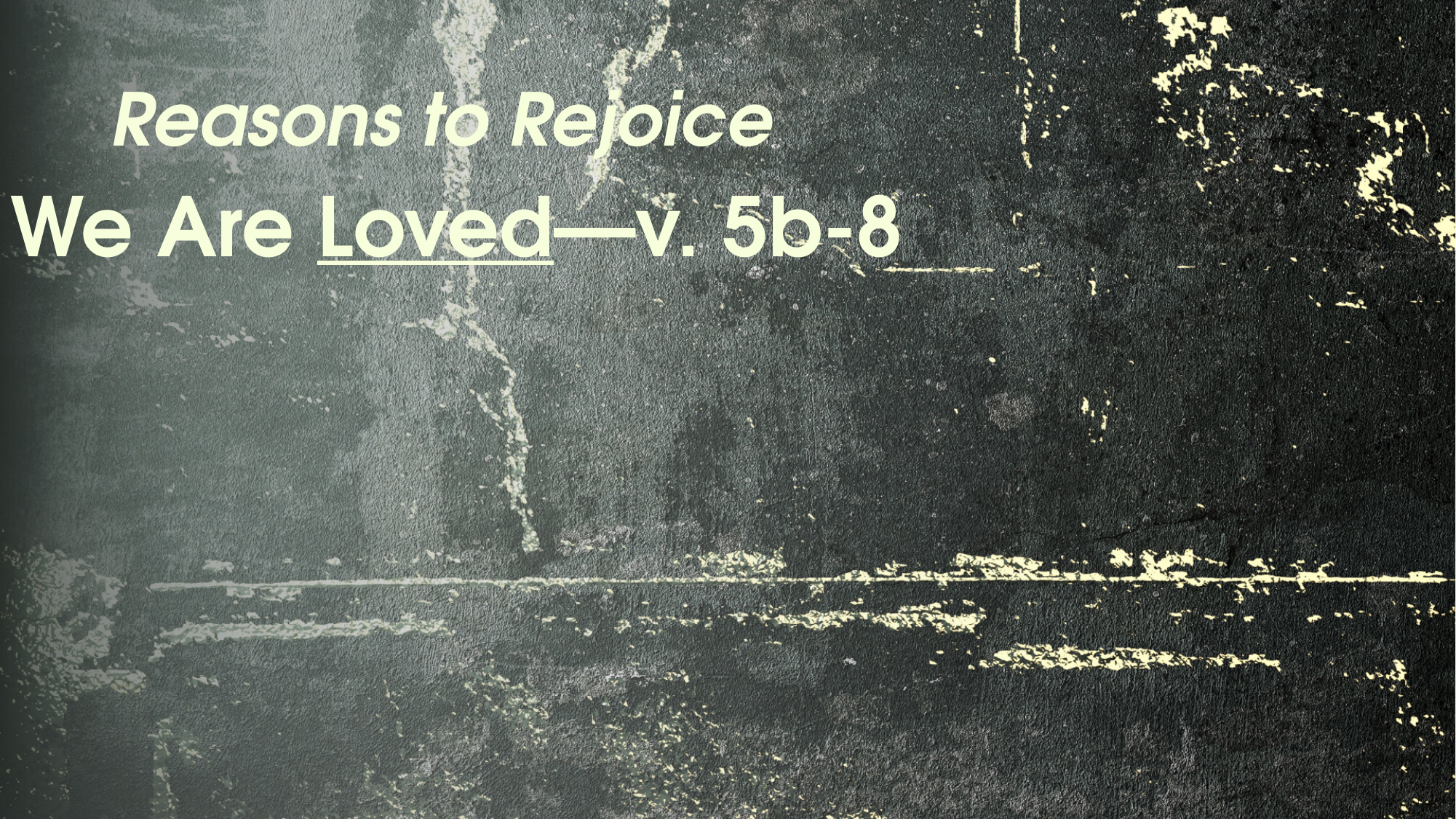

# Reasons to Rejoice
We Are Loved—v. 5b-8